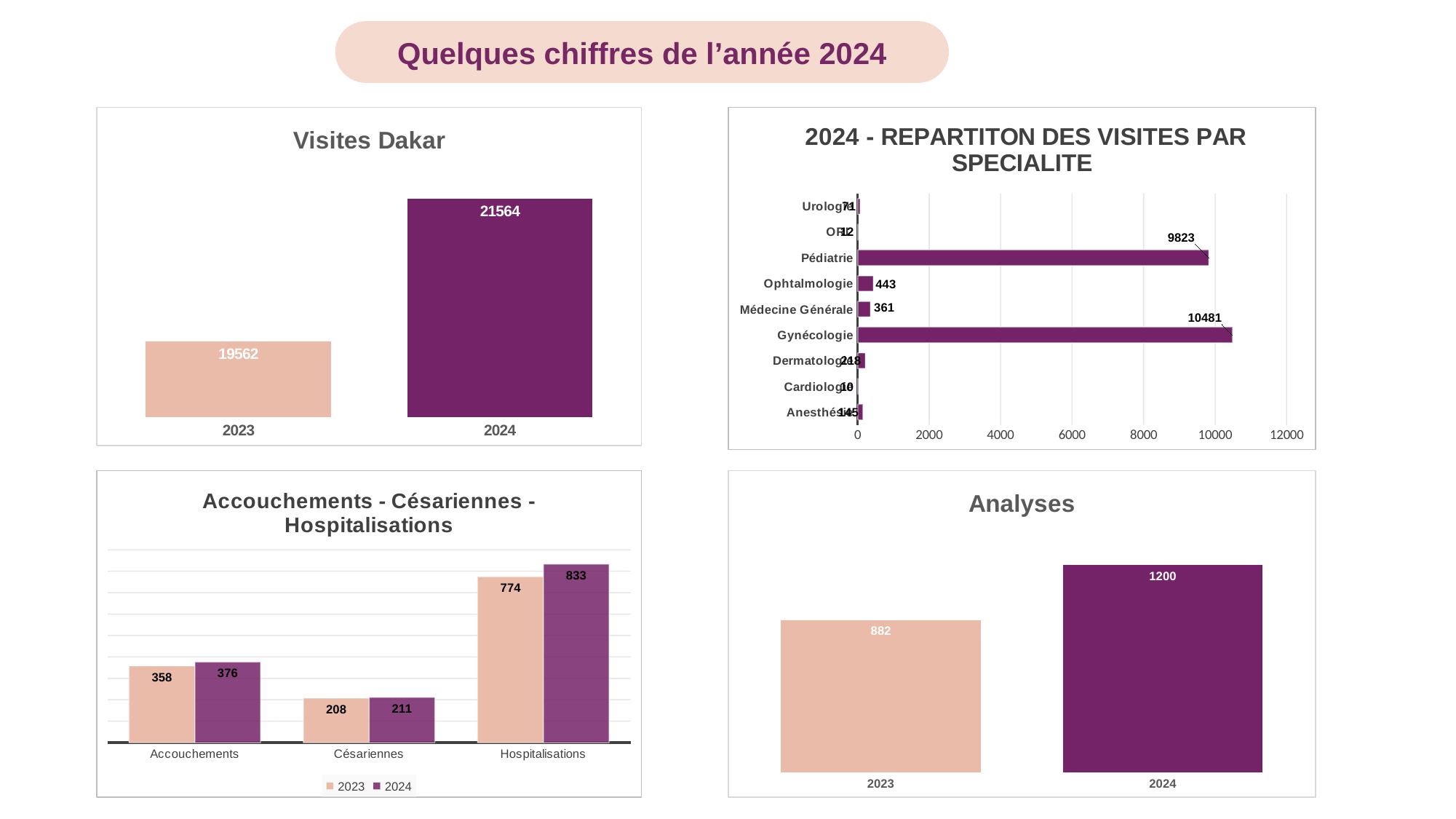

Quelques chiffres de l’année 2024

### Chart:

| Category | Visites Dakar |
|---|---|
| 2023 | 19562.0 |
| 2024 | 21564.0 |

### Chart: 2024 - REPARTITON DES VISITES PAR SPECIALITE

| Category |  |
|---|---|
| Anesthésie | 145.0 |
| Cardiologie | 10.0 |
| Dermatologie | 218.0 |
| Gynécologie | 10481.0 |
| Médecine Générale | 361.0 |
| Ophtalmologie | 443.0 |
| Pédiatrie | 9823.0 |
| ORL | 12.0 |
| Urologie | 71.0 |

### Chart: Accouchements - Césariennes - Hospitalisations

| Category | 2023 | 2024 |
|---|---|---|
| Accouchements | 358.0 | 376.0 |
| Césariennes | 208.0 | 211.0 |
| Hospitalisations | 774.0 | 833.0 |

### Chart:

| Category | Analyses |
|---|---|
| 2023 | 882.0 |
| 2024 | 1200.0 |